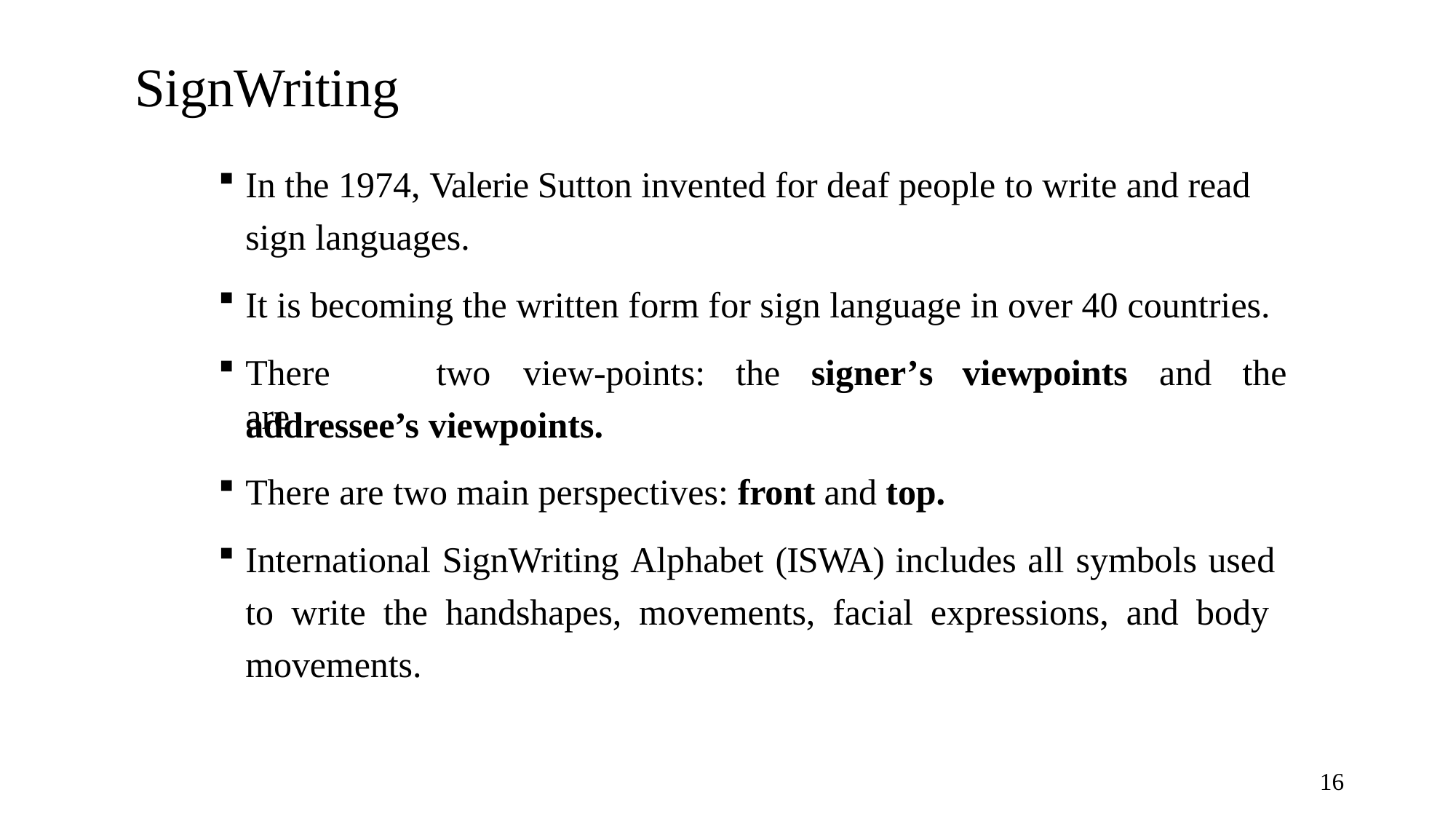

# SignWriting
In the 1974, Valerie Sutton invented for deaf people to write and read  sign languages.
It is becoming the written form for sign language in over 40 countries.
There	are
two	view-points:	the	signer’s	viewpoints	and	the
addressee’s viewpoints.
There are two main perspectives: front and top.
International SignWriting Alphabet (ISWA) includes all symbols used  to write the handshapes, movements, facial expressions, and body  movements.
16